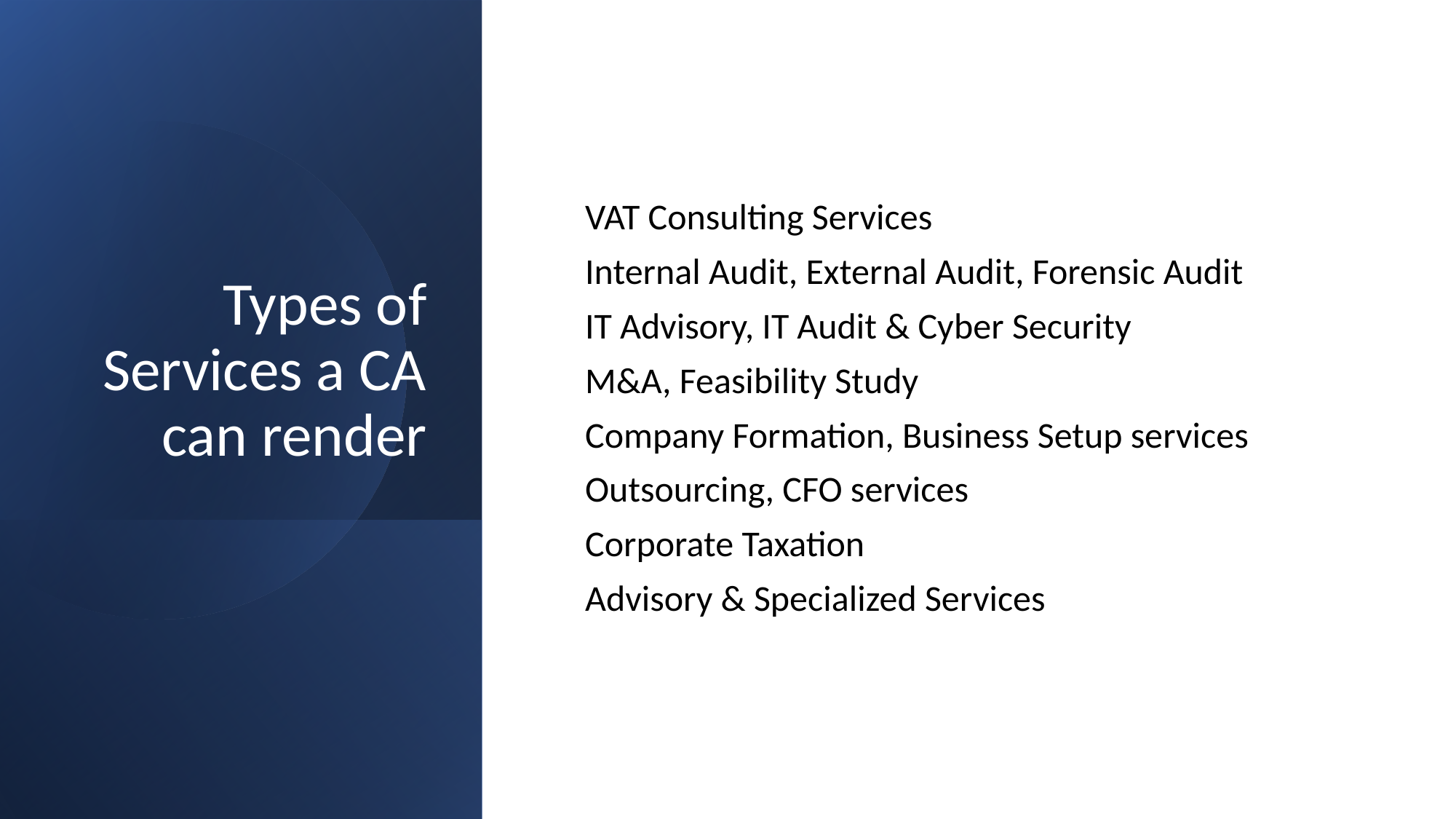

# Types of Services a CA can render
VAT Consulting Services
Internal Audit, External Audit, Forensic Audit
IT Advisory, IT Audit & Cyber Security
M&A, Feasibility Study
Company Formation, Business Setup services
Outsourcing, CFO services
Corporate Taxation
Advisory & Specialized Services